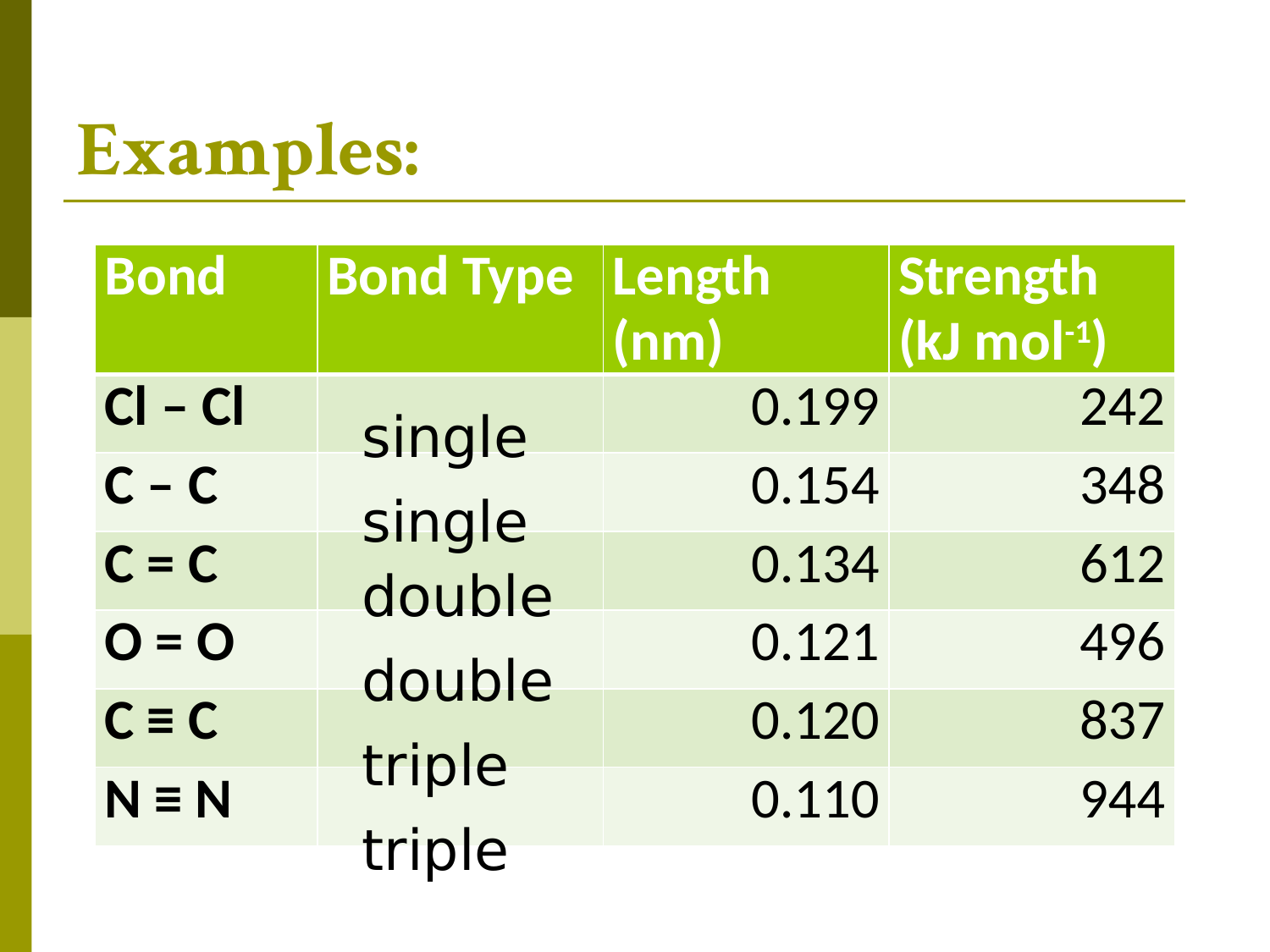

# Examples:
| Bond | Bond Type | Length (nm) | Strength (kJ mol-1) |
| --- | --- | --- | --- |
| Cl – Cl |  | 0.199 | 242 |
| C – C |  | 0.154 | 348 |
| C = C |  | 0.134 | 612 |
| O = O |  | 0.121 | 496 |
| C ≡ C |  | 0.120 | 837 |
| N ≡ N |  | 0.110 | 944 |
single
single
double
double
triple
triple